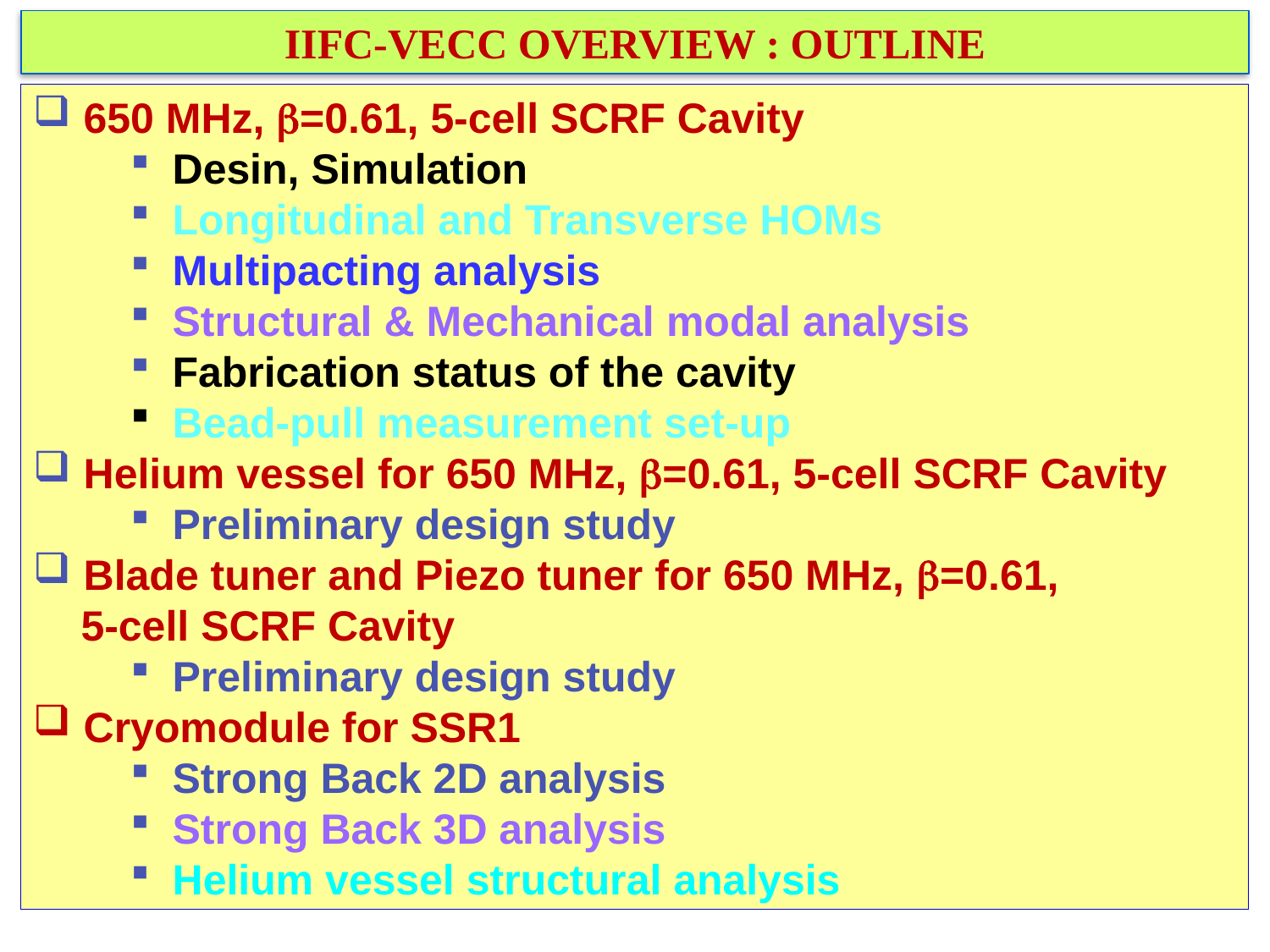

IIFC-VECC OVERVIEW : OUTLINE
 650 MHz, β=0.61, 5-cell SCRF Cavity
 Desin, Simulation
 Longitudinal and Transverse HOMs
 Multipacting analysis
 Structural & Mechanical modal analysis
 Fabrication status of the cavity
 Bead-pull measurement set-up
 Helium vessel for 650 MHz, β=0.61, 5-cell SCRF Cavity
 Preliminary design study
 Blade tuner and Piezo tuner for 650 MHz, β=0.61,
    5-cell SCRF Cavity
 Preliminary design study
 Cryomodule for SSR1
 Strong Back 2D analysis
 Strong Back 3D analysis
 Helium vessel structural analysis